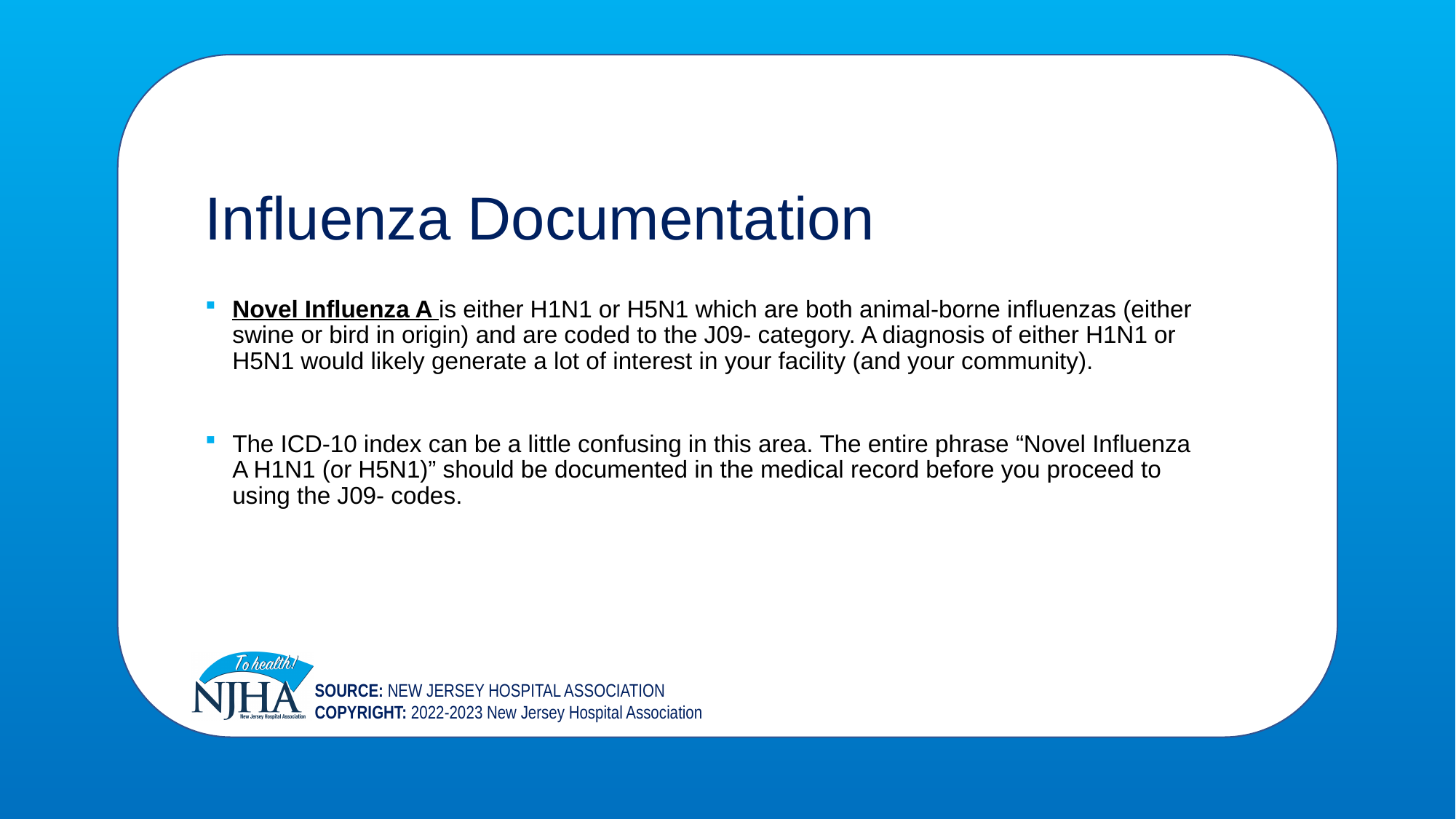

Influenza Documentation
Novel Influenza A is either H1N1 or H5N1 which are both animal-borne influenzas (either swine or bird in origin) and are coded to the J09- category. A diagnosis of either H1N1 or H5N1 would likely generate a lot of interest in your facility (and your community).

The ICD-10 index can be a little confusing in this area. The entire phrase “Novel Influenza A H1N1 (or H5N1)” should be documented in the medical record before you proceed to using the J09- codes.